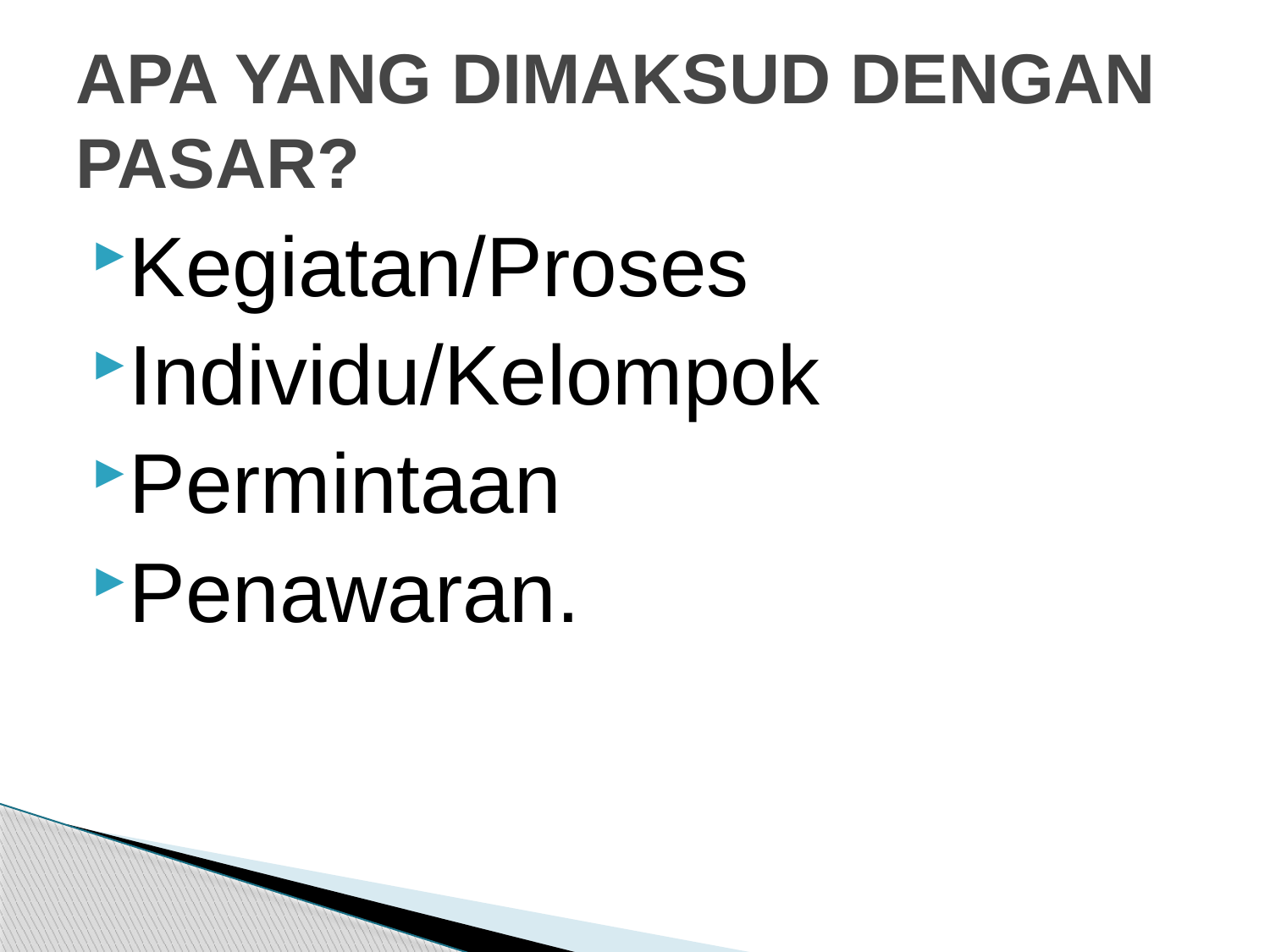

# APA YANG DIMAKSUD DENGAN PASAR?
Kegiatan/Proses
Individu/Kelompok
Permintaan
Penawaran.